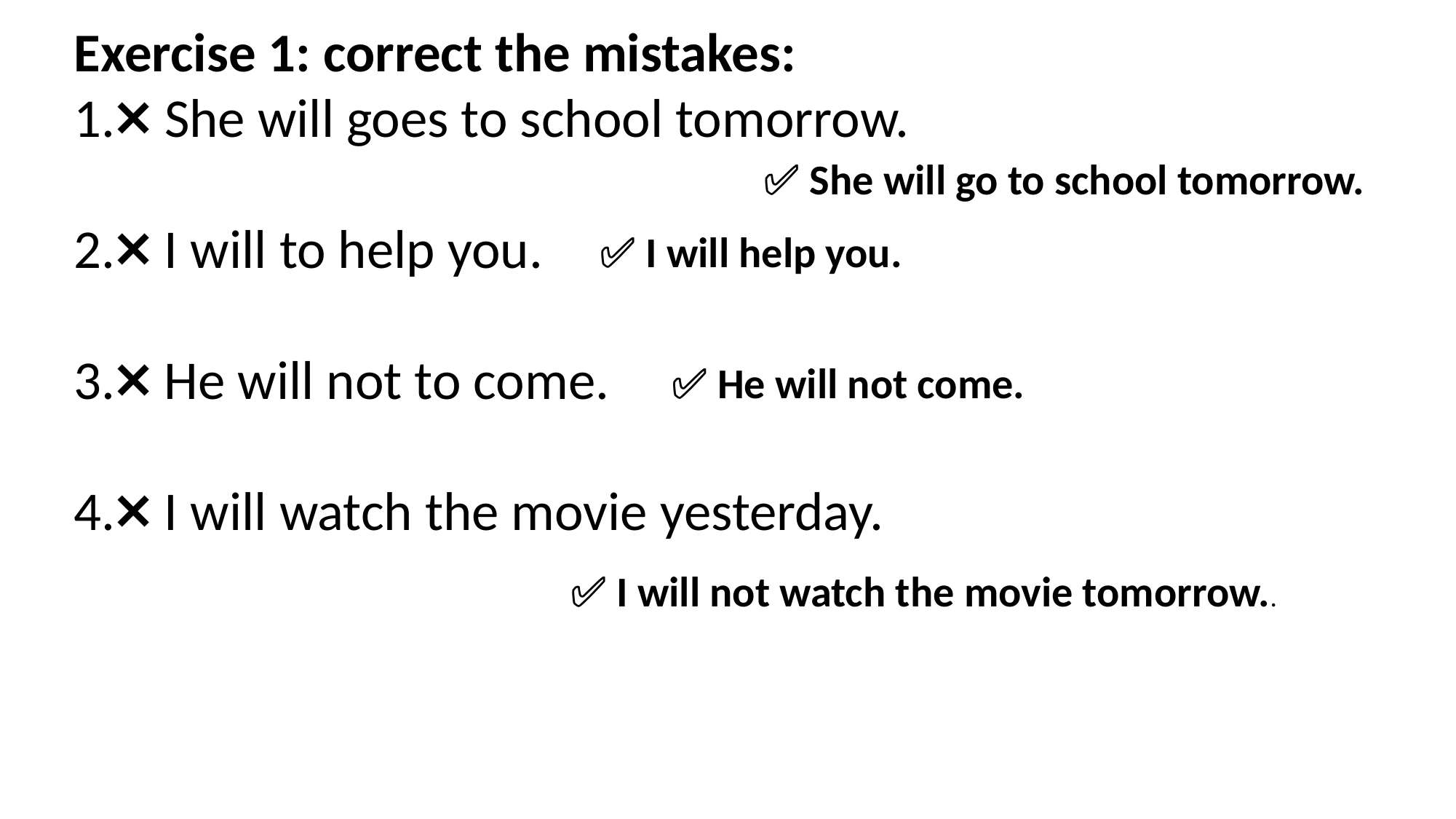

Exercise 1: correct the mistakes:
❌ She will goes to school tomorrow.
2.❌ I will to help you.
3.❌ He will not to come.

4.❌ I will watch the movie yesterday.
✅ She will go to school tomorrow.

✅ I will help you.
✅ He will not come.
✅ I will not watch the movie tomorrow..